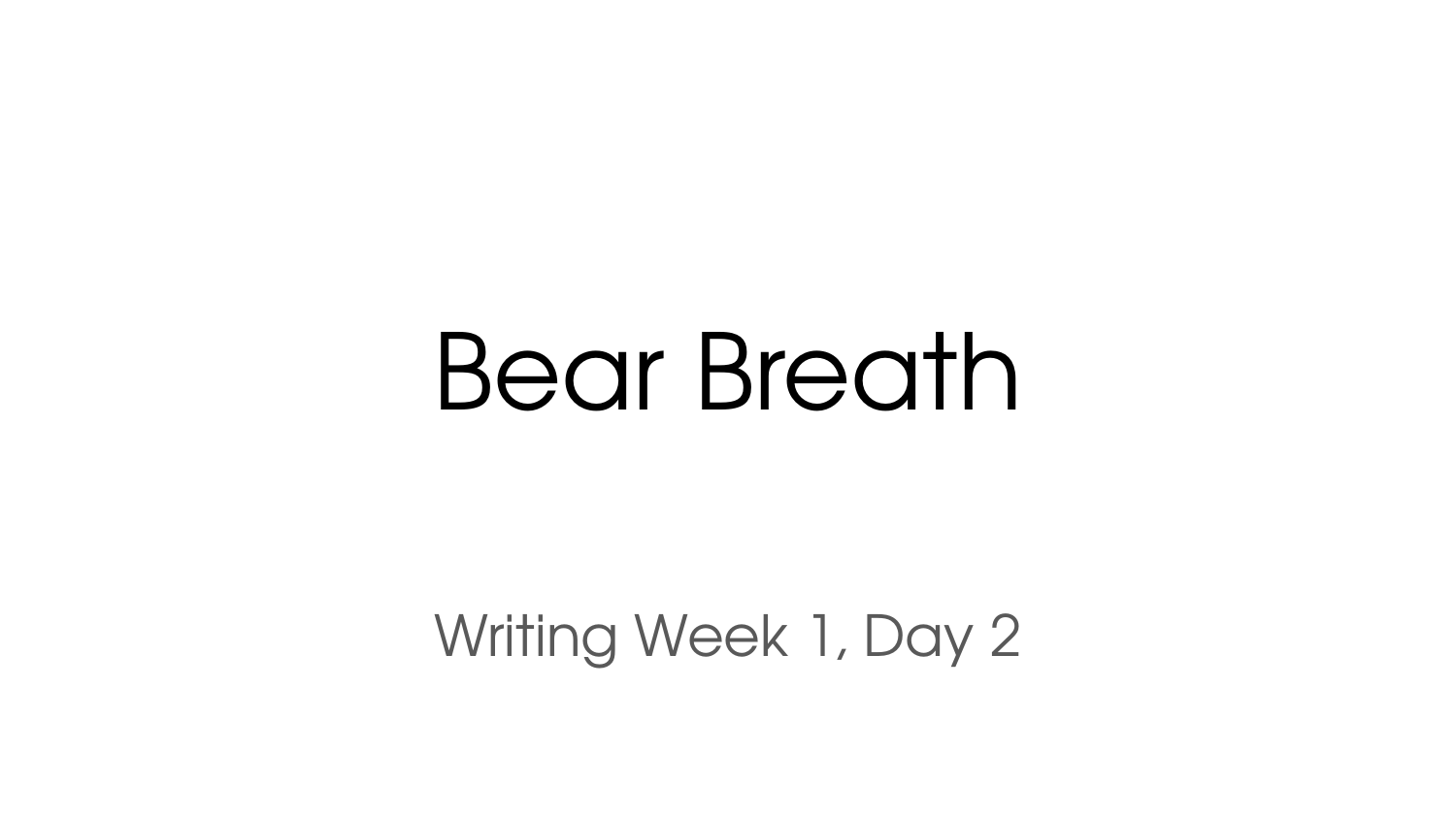

# Bear Breath
Writing Week 1, Day 2